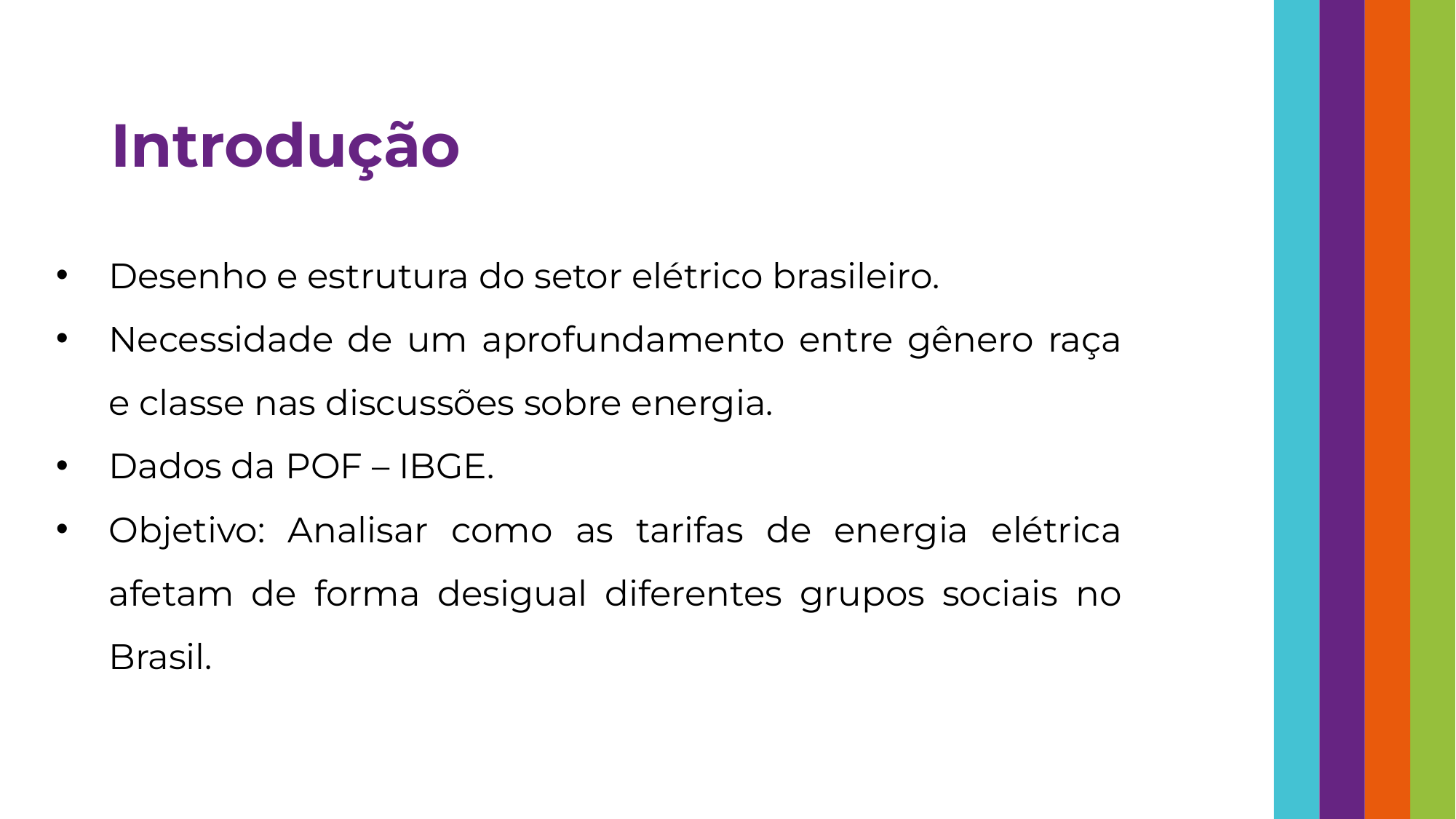

# Introdução
Desenho e estrutura do setor elétrico brasileiro.
Necessidade de um aprofundamento entre gênero raça e classe nas discussões sobre energia.
Dados da POF – IBGE.
Objetivo: Analisar como as tarifas de energia elétrica afetam de forma desigual diferentes grupos sociais no Brasil.